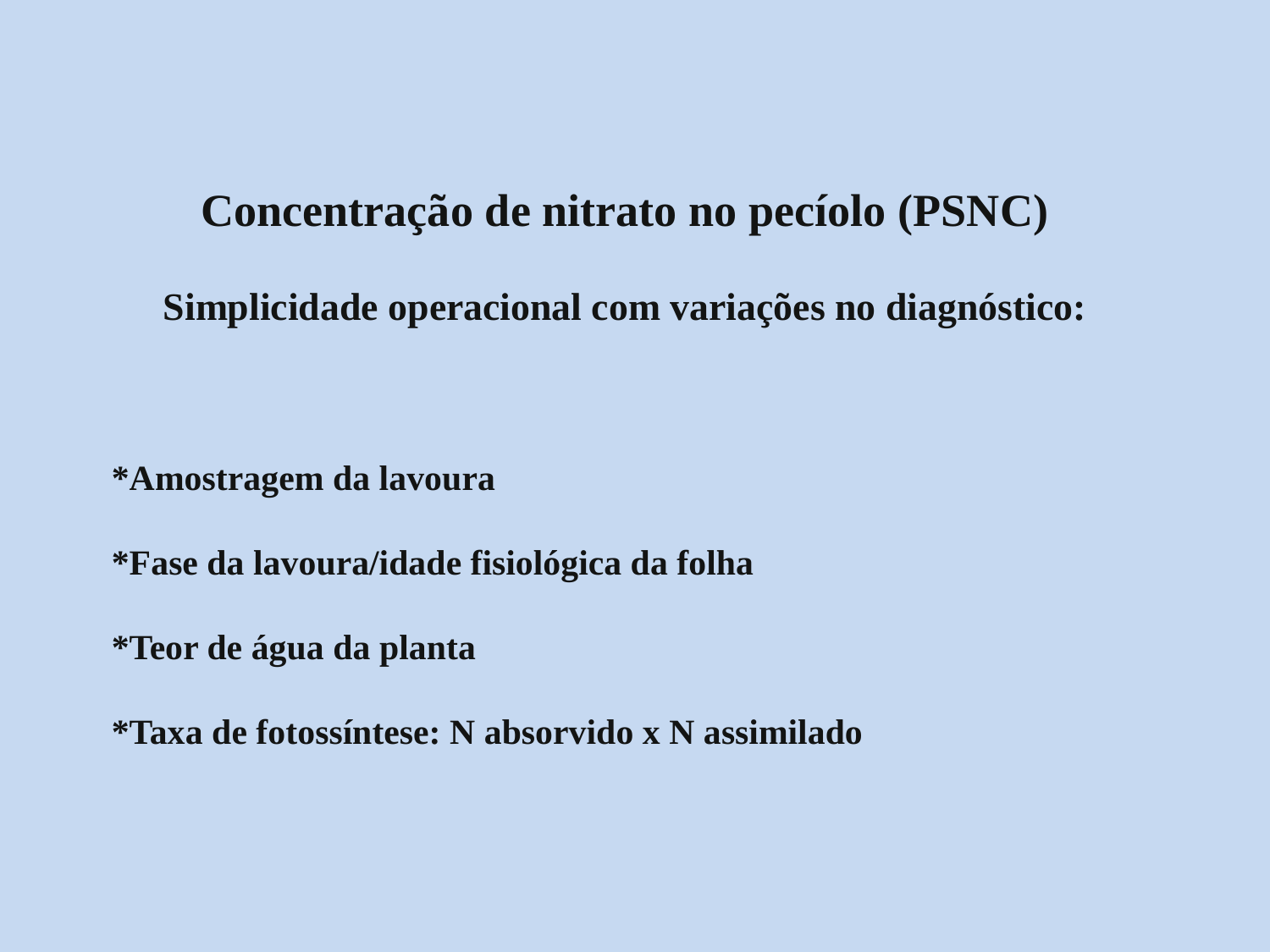

Concentração de nitrato no pecíolo (PSNC)
Simplicidade operacional com variações no diagnóstico:

*Amostragem da lavoura
*Fase da lavoura/idade fisiológica da folha
*Teor de água da planta
*Taxa de fotossíntese: N absorvido x N assimilado